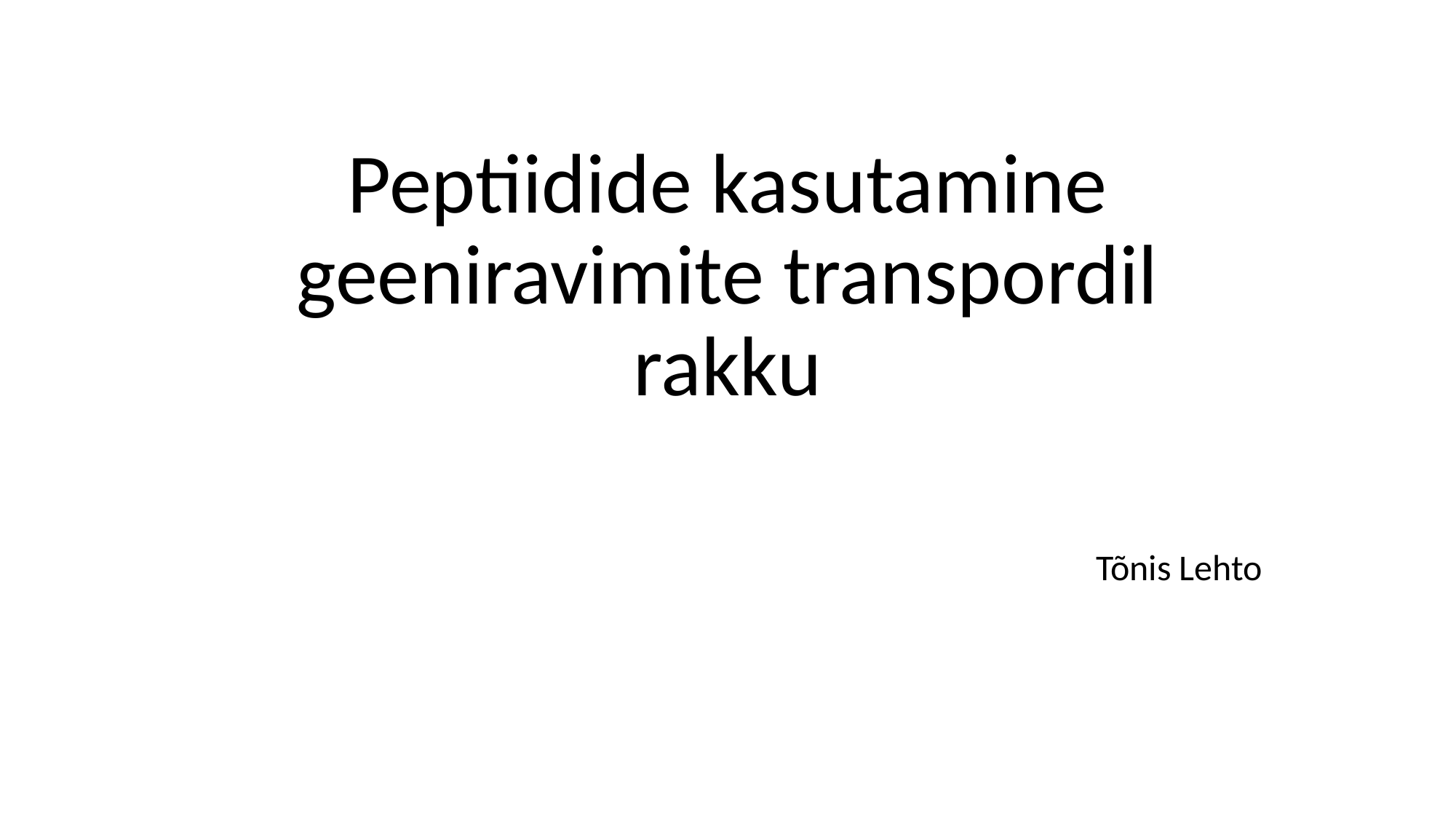

# Peptiidide kasutamine geeniravimite transpordil rakku

Tõnis Lehto